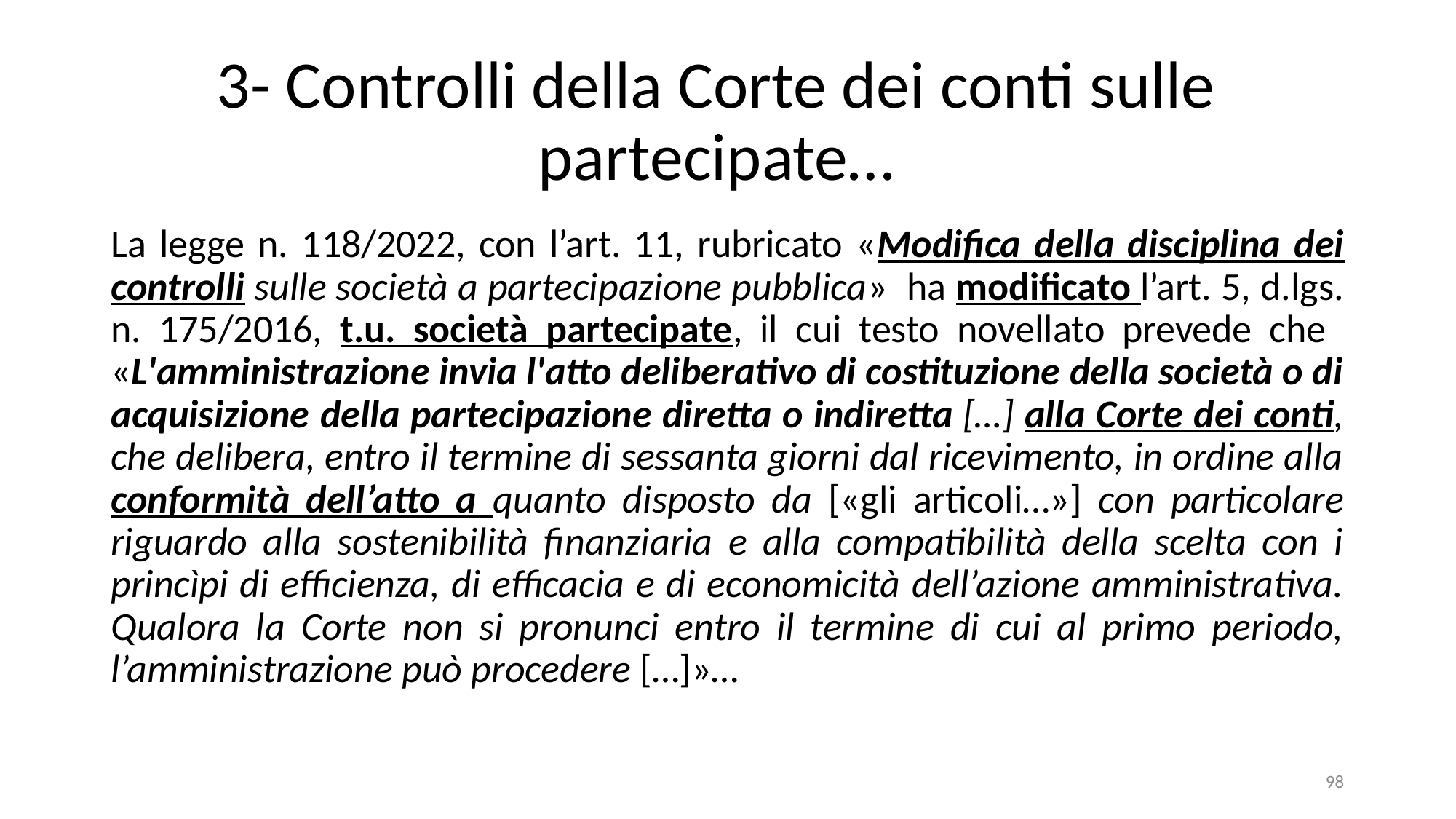

# 3- Controlli della Corte dei conti sulle partecipate…
La legge n. 118/2022, con l’art. 11, rubricato «Modifica della disciplina dei controlli sulle società a partecipazione pubblica»  ha modificato l’art. 5, d.lgs. n. 175/2016, t.u. società partecipate, il cui testo novellato prevede che  «L'amministrazione invia l'atto deliberativo di costituzione della società o di acquisizione della partecipazione diretta o indiretta […] alla Corte dei conti, che delibera, entro il termine di sessanta giorni dal ricevimento, in ordine alla conformità dell’atto a quanto disposto da [«gli articoli…»] con particolare riguardo alla sostenibilità finanziaria e alla compatibilità della scelta con i princìpi di efficienza, di efficacia e di economicità dell’azione amministrativa. Qualora la Corte non si pronunci entro il termine di cui al primo periodo, l’amministrazione può procedere […]»…
98